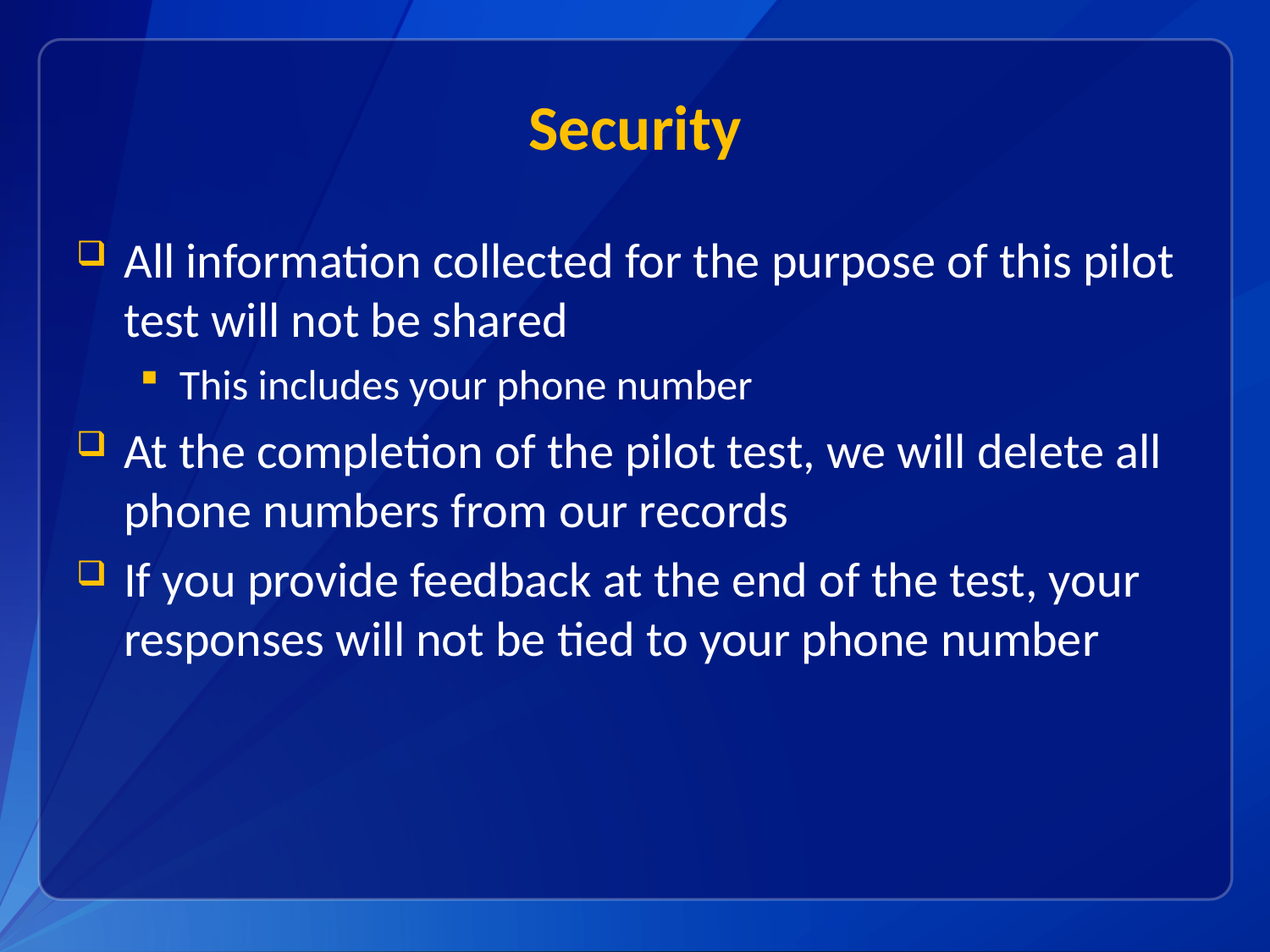

# Security
All information collected for the purpose of this pilot test will not be shared
This includes your phone number
At the completion of the pilot test, we will delete all phone numbers from our records
If you provide feedback at the end of the test, your responses will not be tied to your phone number